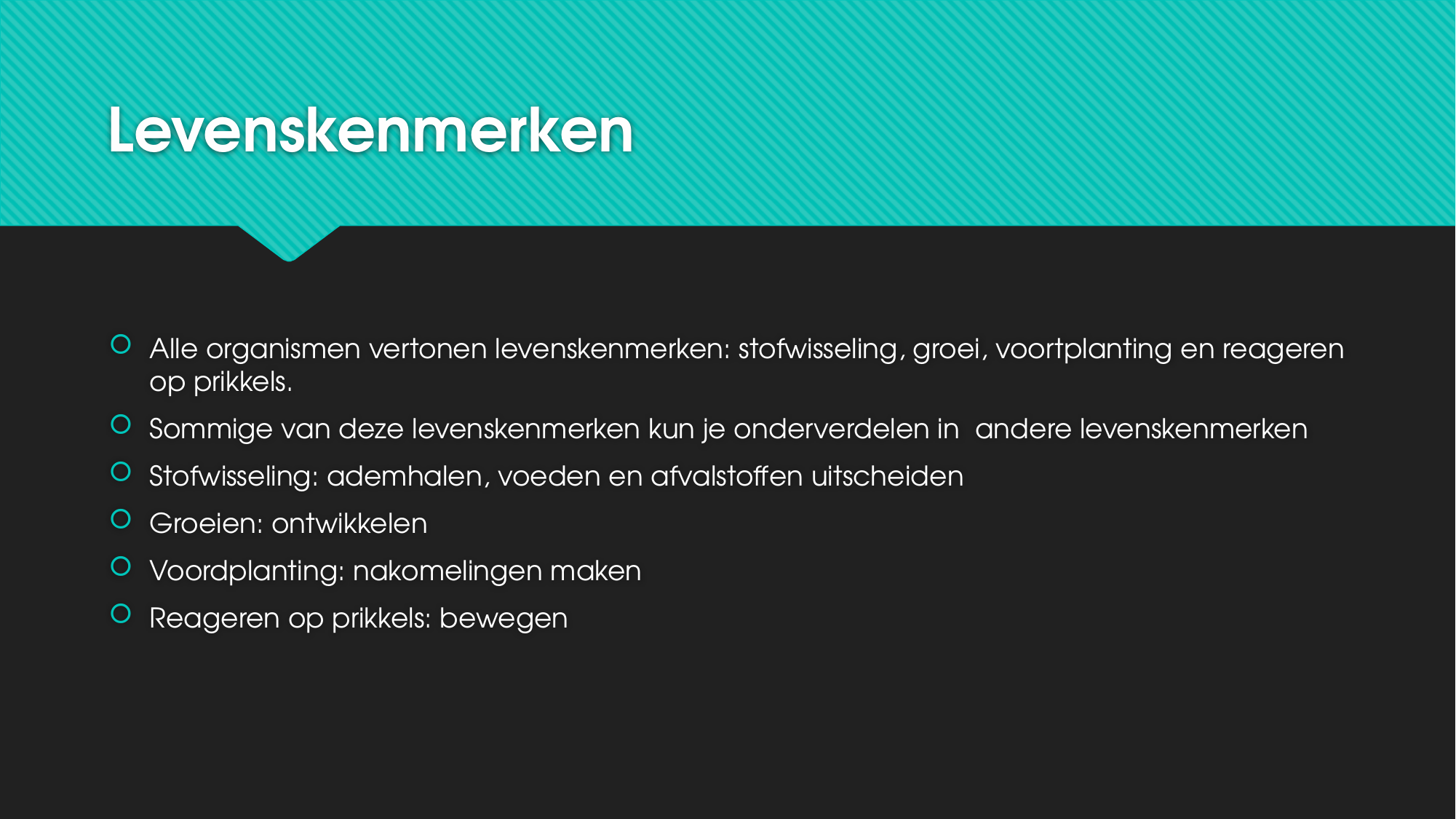

# Levenskenmerken
Alle organismen vertonen levenskenmerken: stofwisseling, groei, voortplanting en reageren op prikkels.
Sommige van deze levenskenmerken kun je onderverdelen in  andere levenskenmerken
Stofwisseling: ademhalen, voeden en afvalstoffen uitscheiden
Groeien: ontwikkelen
Voordplanting: nakomelingen maken
Reageren op prikkels: bewegen